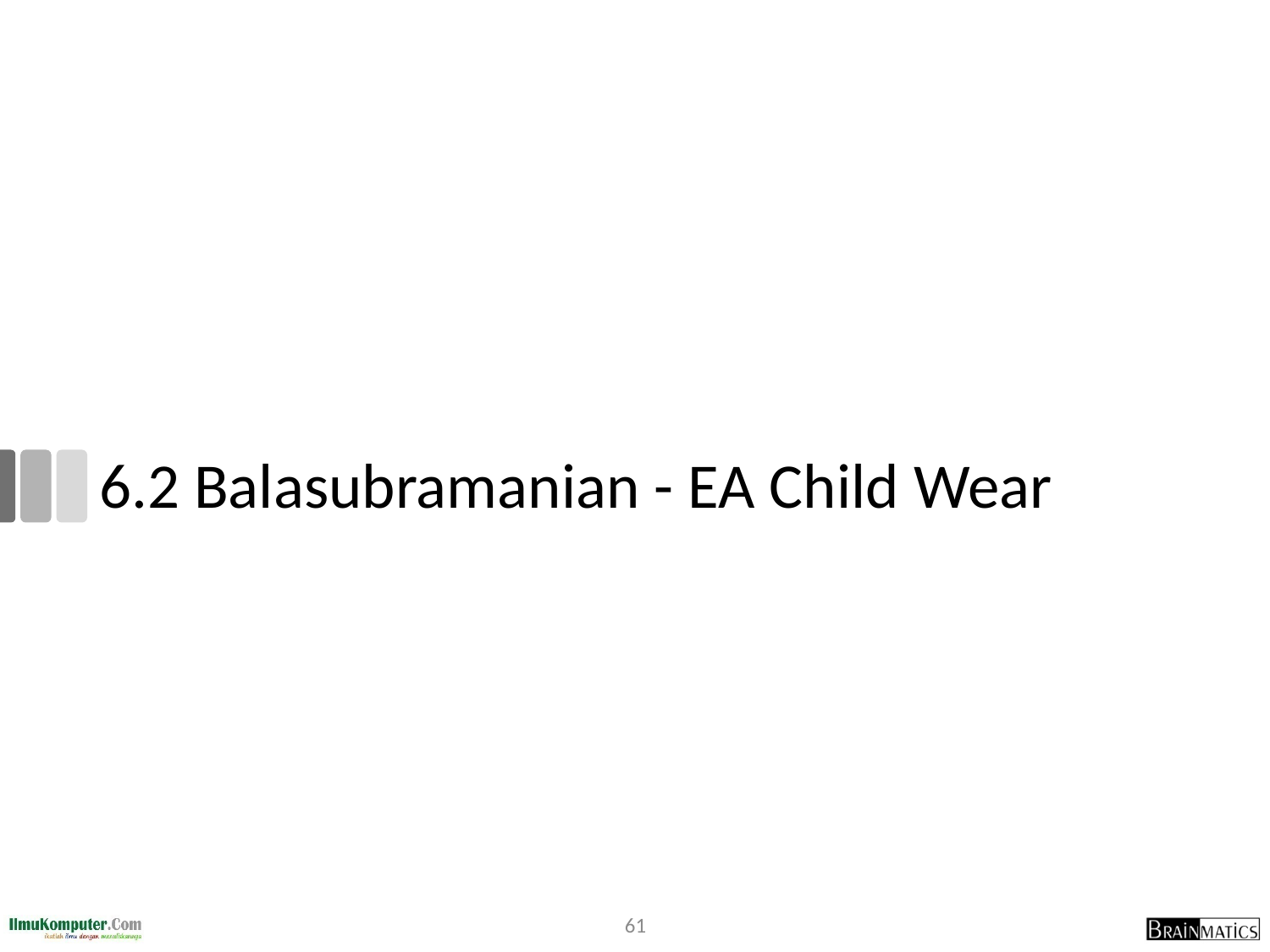

# 6.2 Balasubramanian - EA Child Wear

61